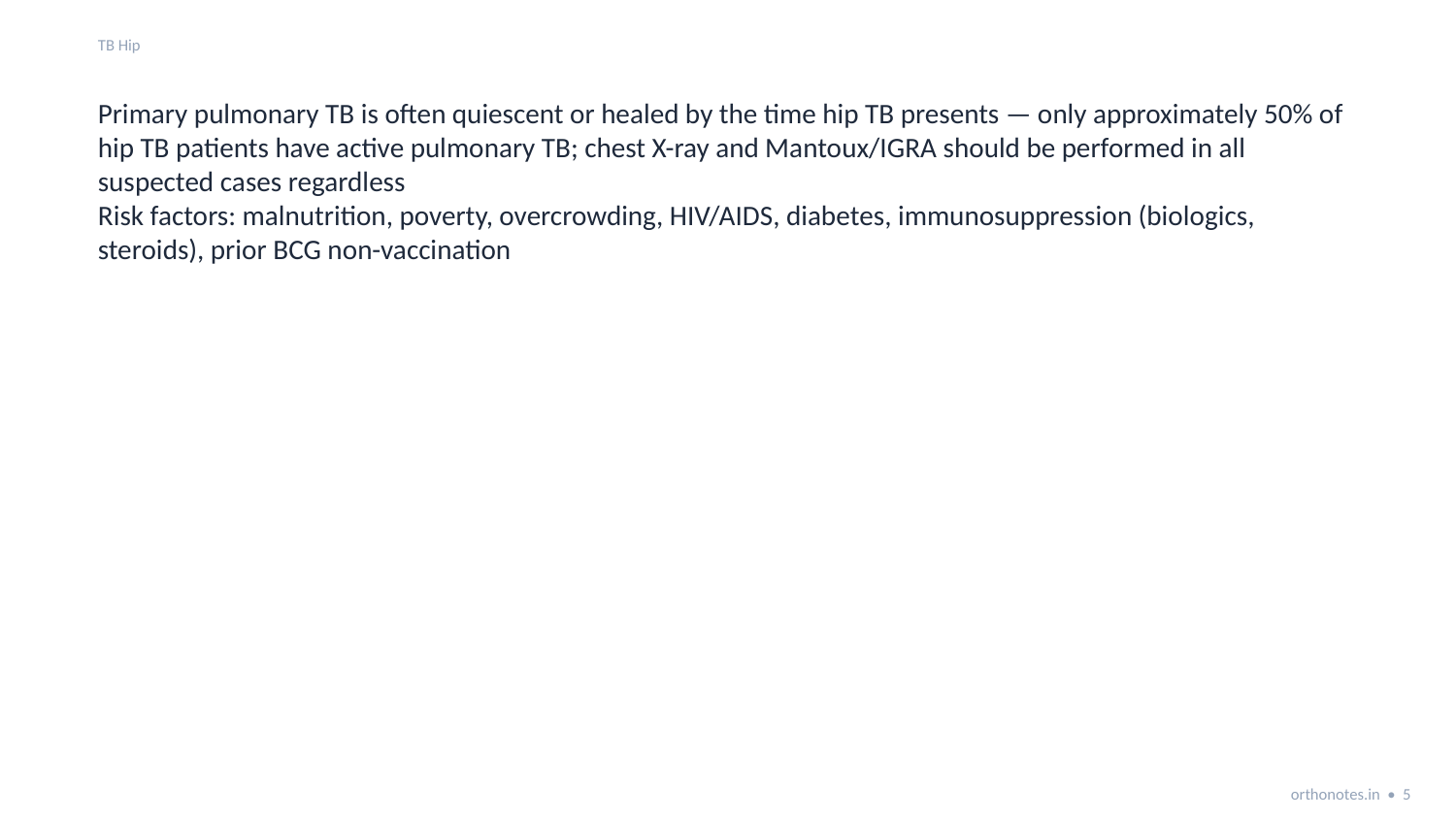

TB Hip
Primary pulmonary TB is often quiescent or healed by the time hip TB presents — only approximately 50% of hip TB patients have active pulmonary TB; chest X-ray and Mantoux/IGRA should be performed in all suspected cases regardless
Risk factors: malnutrition, poverty, overcrowding, HIV/AIDS, diabetes, immunosuppression (biologics, steroids), prior BCG non-vaccination
orthonotes.in  •  5